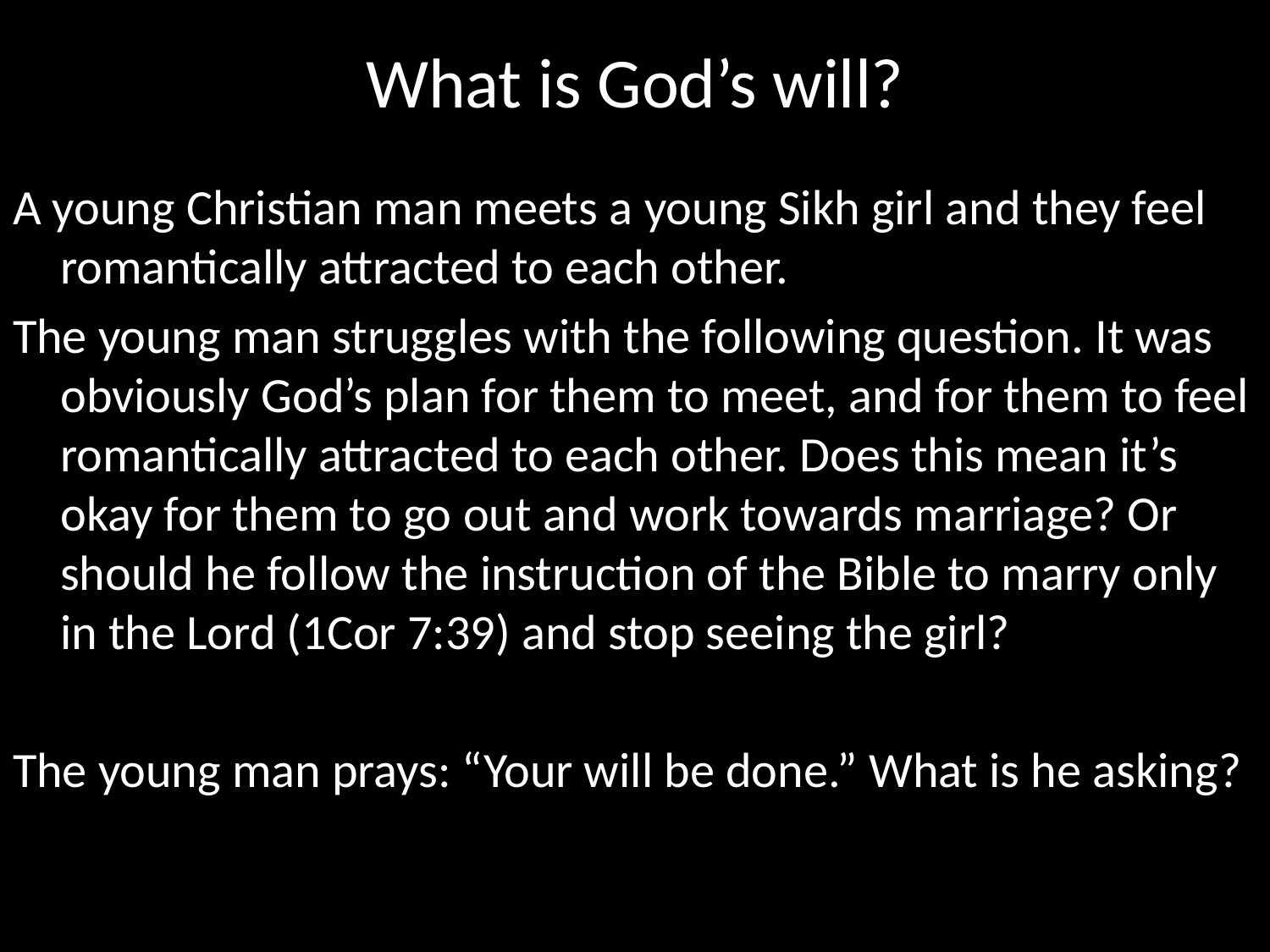

# What is God’s will?
A young Christian man meets a young Sikh girl and they feel romantically attracted to each other.
The young man struggles with the following question. It was obviously God’s plan for them to meet, and for them to feel romantically attracted to each other. Does this mean it’s okay for them to go out and work towards marriage? Or should he follow the instruction of the Bible to marry only in the Lord (1Cor 7:39) and stop seeing the girl?

The young man prays: “Your will be done.” What is he asking?